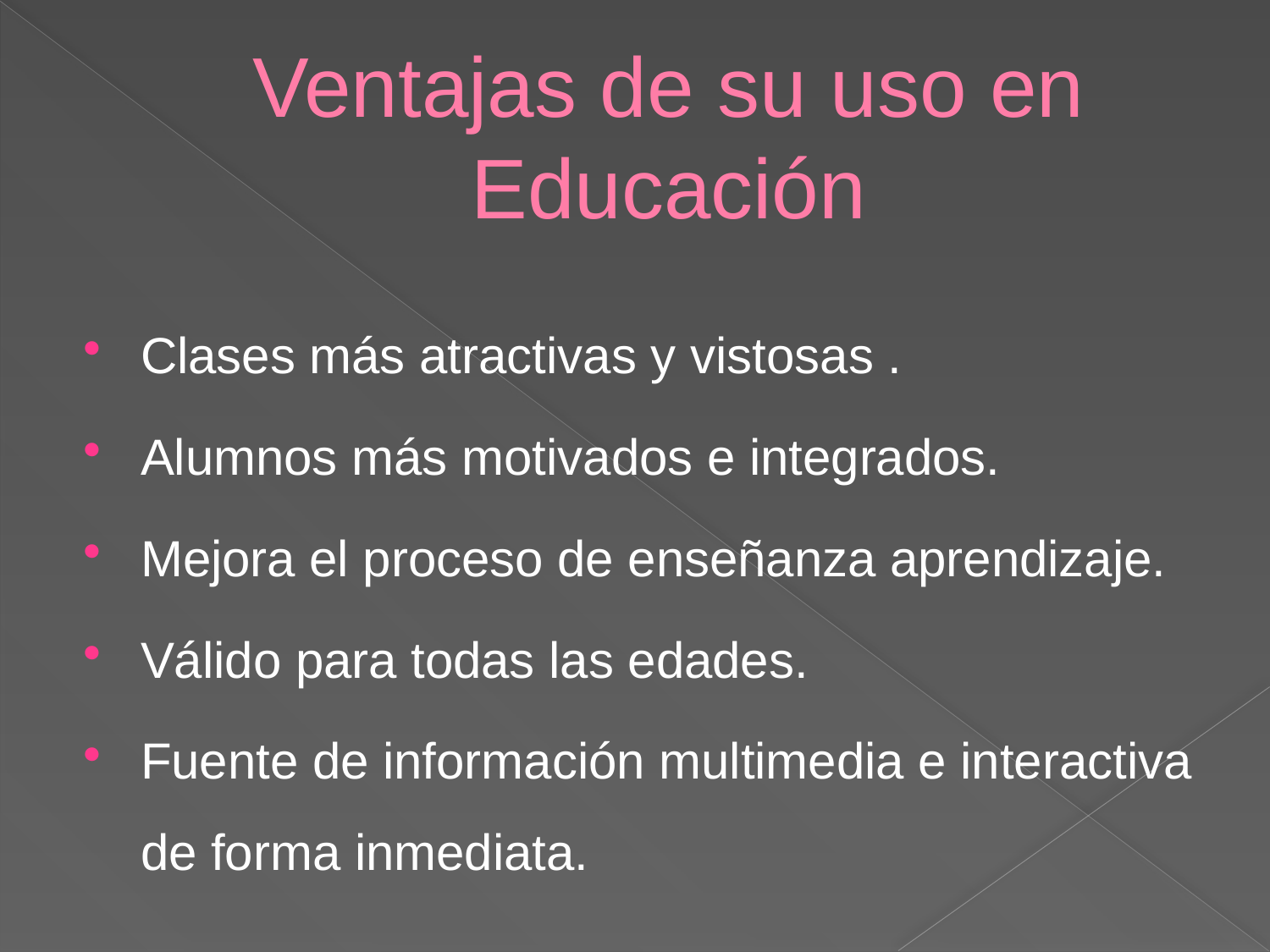

# Ventajas de su uso en Educación
Clases más atractivas y vistosas .
Alumnos más motivados e integrados.
Mejora el proceso de enseñanza aprendizaje.
Válido para todas las edades.
Fuente de información multimedia e interactiva de forma inmediata.